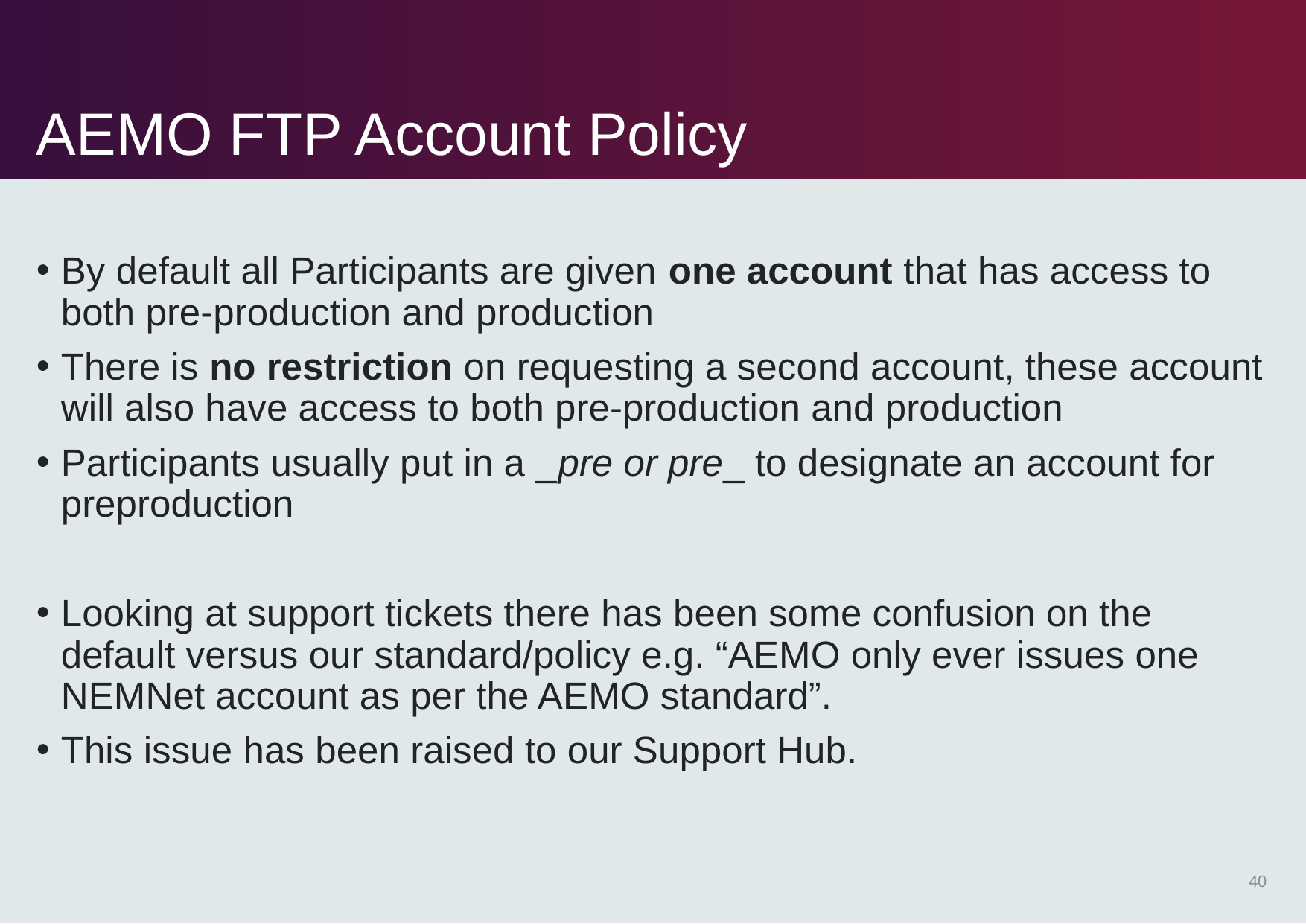

# AEMO FTP Account Policy
By default all Participants are given one account that has access to both pre-production and production
There is no restriction on requesting a second account, these account will also have access to both pre-production and production
Participants usually put in a _pre or pre_ to designate an account for preproduction

Looking at support tickets there has been some confusion on the default versus our standard/policy e.g. “AEMO only ever issues one NEMNet account as per the AEMO standard”.
This issue has been raised to our Support Hub.
40